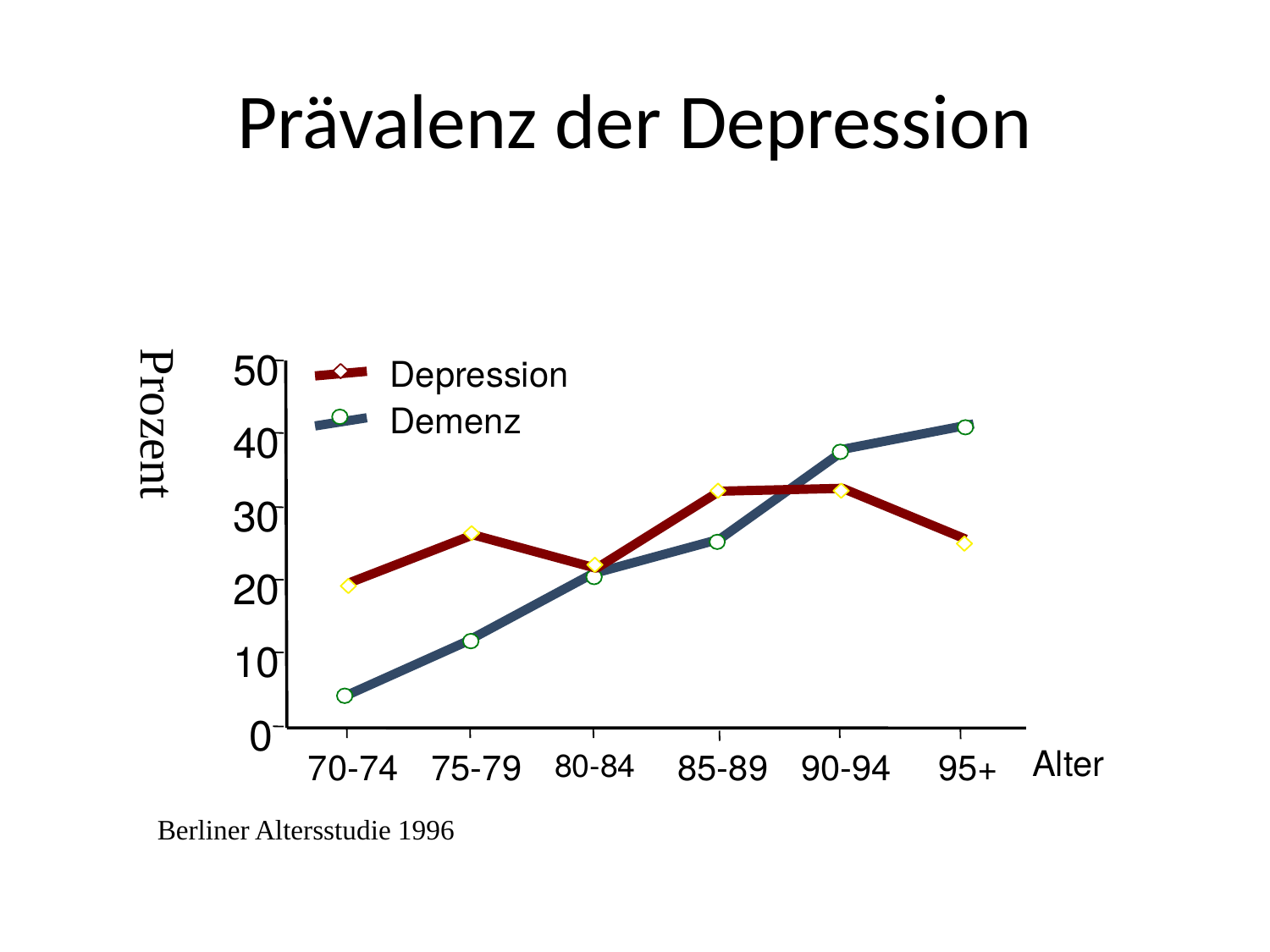

# Prävalenz der Depression
50
Depression

Demenz

40

30
Prozent

20

10

0

Alter
70-74
75-79
80-84
85-89
90-94
95+
Berliner Altersstudie 1996